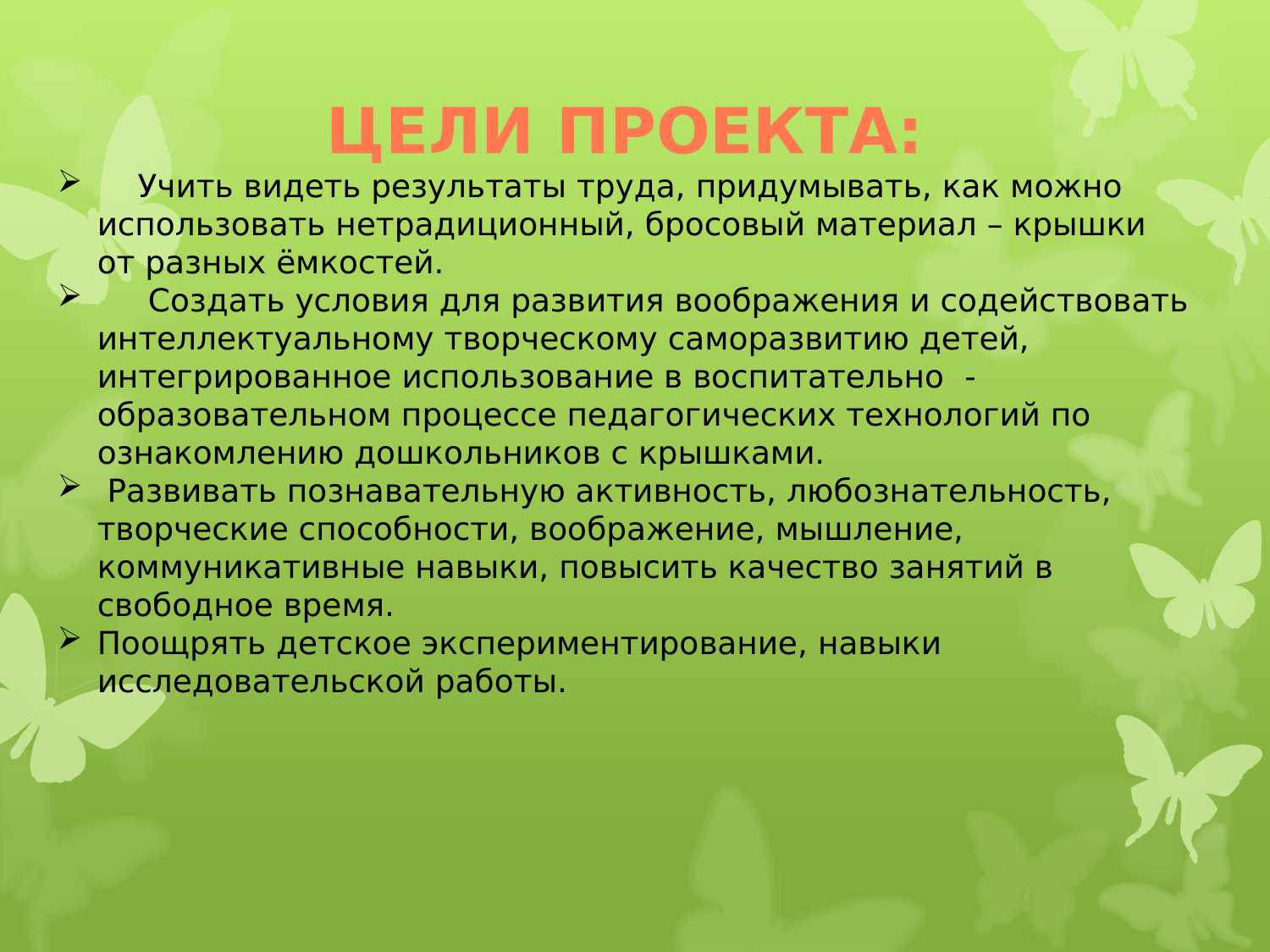

Цели проекта:
    Учить видеть результаты труда, придумывать, как можно использовать нетрадиционный, бросовый материал – крышки от разных ёмкостей.
     Создать условия для развития воображения и содействовать интеллектуальному творческому саморазвитию детей, интегрированное использование в воспитательно  -образовательном процессе педагогических технологий по ознакомлению дошкольников с крышками.
 Развивать познавательную активность, любознательность, творческие способности, воображение, мышление, коммуникативные навыки, повысить качество занятий в свободное время.
Поощрять детское экспериментирование, навыки исследовательской работы.